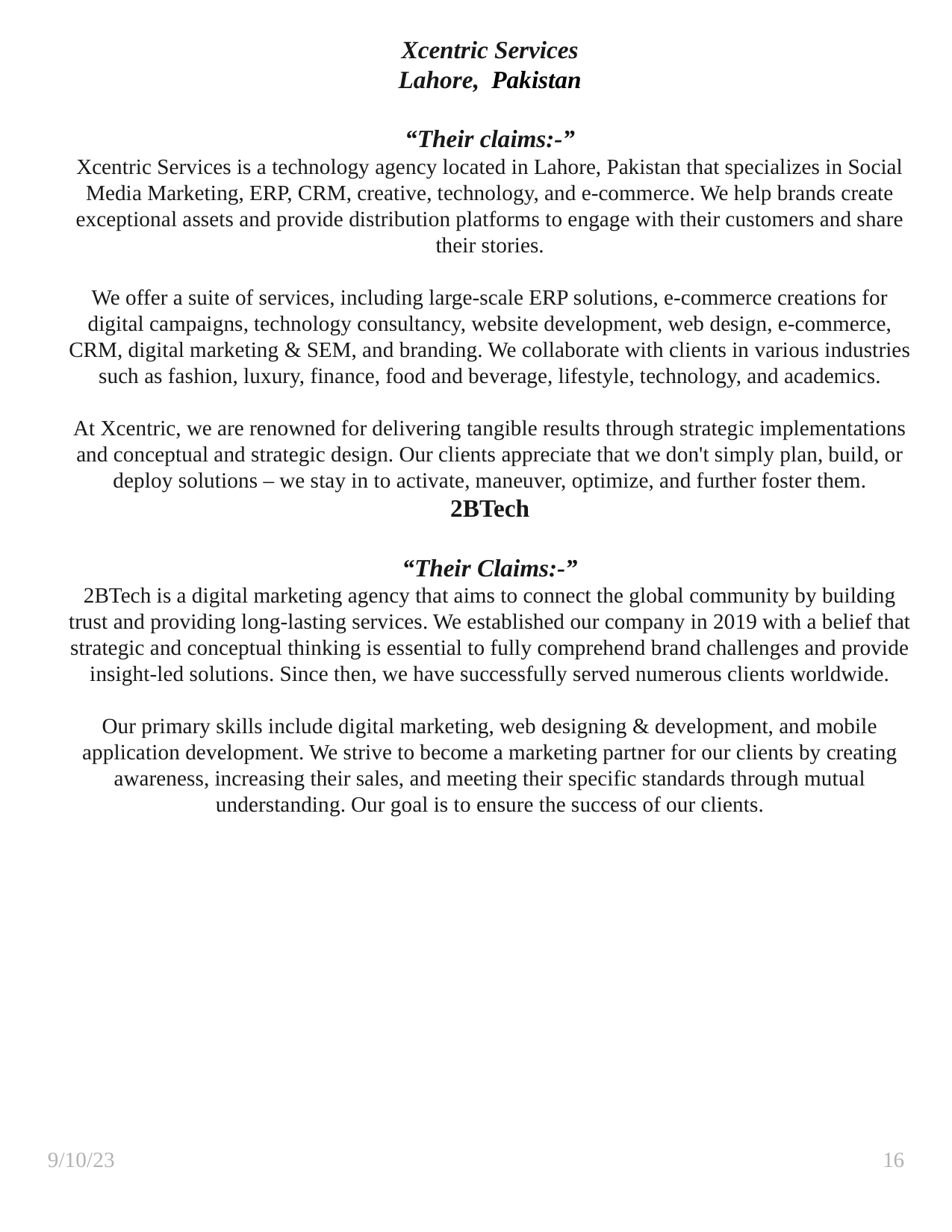

Xcentric Services
Lahore,  Pakistan

“Their claims:-”
Xcentric Services is a technology agency located in Lahore, Pakistan that specializes in Social Media Marketing, ERP, CRM, creative, technology, and e-commerce. We help brands create exceptional assets and provide distribution platforms to engage with their customers and share their stories.

We offer a suite of services, including large-scale ERP solutions, e-commerce creations for digital campaigns, technology consultancy, website development, web design, e-commerce, CRM, digital marketing & SEM, and branding. We collaborate with clients in various industries such as fashion, luxury, finance, food and beverage, lifestyle, technology, and academics.

At Xcentric, we are renowned for delivering tangible results through strategic implementations and conceptual and strategic design. Our clients appreciate that we don't simply plan, build, or deploy solutions – we stay in to activate, maneuver, optimize, and further foster them.
2BTech

“Their Claims:-”
2BTech is a digital marketing agency that aims to connect the global community by building trust and providing long-lasting services. We established our company in 2019 with a belief that strategic and conceptual thinking is essential to fully comprehend brand challenges and provide insight-led solutions. Since then, we have successfully served numerous clients worldwide.

Our primary skills include digital marketing, web designing & development, and mobile application development. We strive to become a marketing partner for our clients by creating awareness, increasing their sales, and meeting their specific standards through mutual understanding. Our goal is to ensure the success of our clients.
9/10/23
16